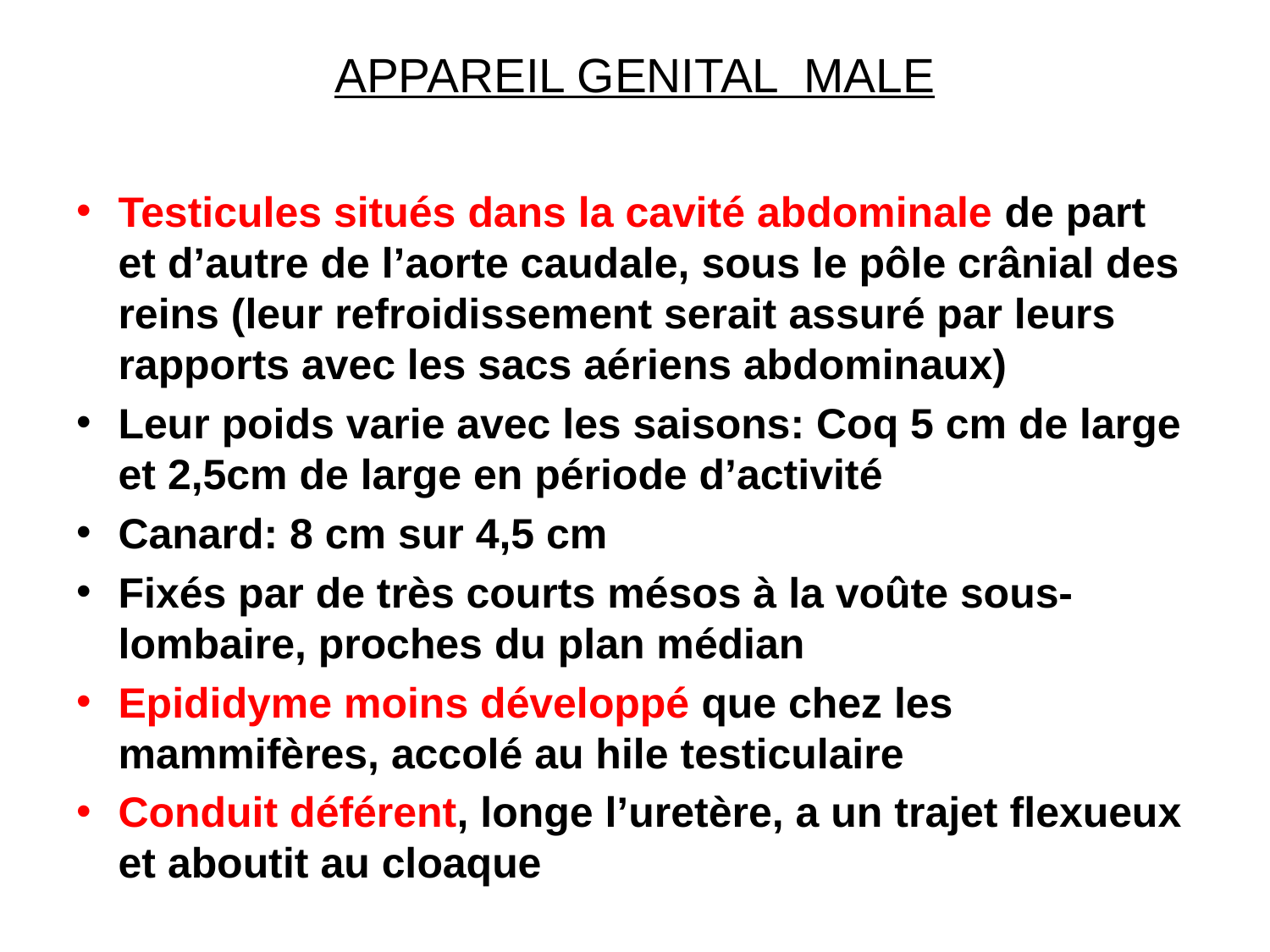

# APPAREIL GENITAL  MALE

Testicules situés dans la cavité abdominale de part et d’autre de l’aorte caudale, sous le pôle crânial des reins (leur refroidissement serait assuré par leurs rapports avec les sacs aériens abdominaux)
Leur poids varie avec les saisons: Coq 5 cm de large et 2,5cm de large en période d’activité
Canard: 8 cm sur 4,5 cm
Fixés par de très courts mésos à la voûte sous-lombaire, proches du plan médian
Epididyme moins développé que chez les mammifères, accolé au hile testiculaire
Conduit déférent, longe l’uretère, a un trajet flexueux et aboutit au cloaque